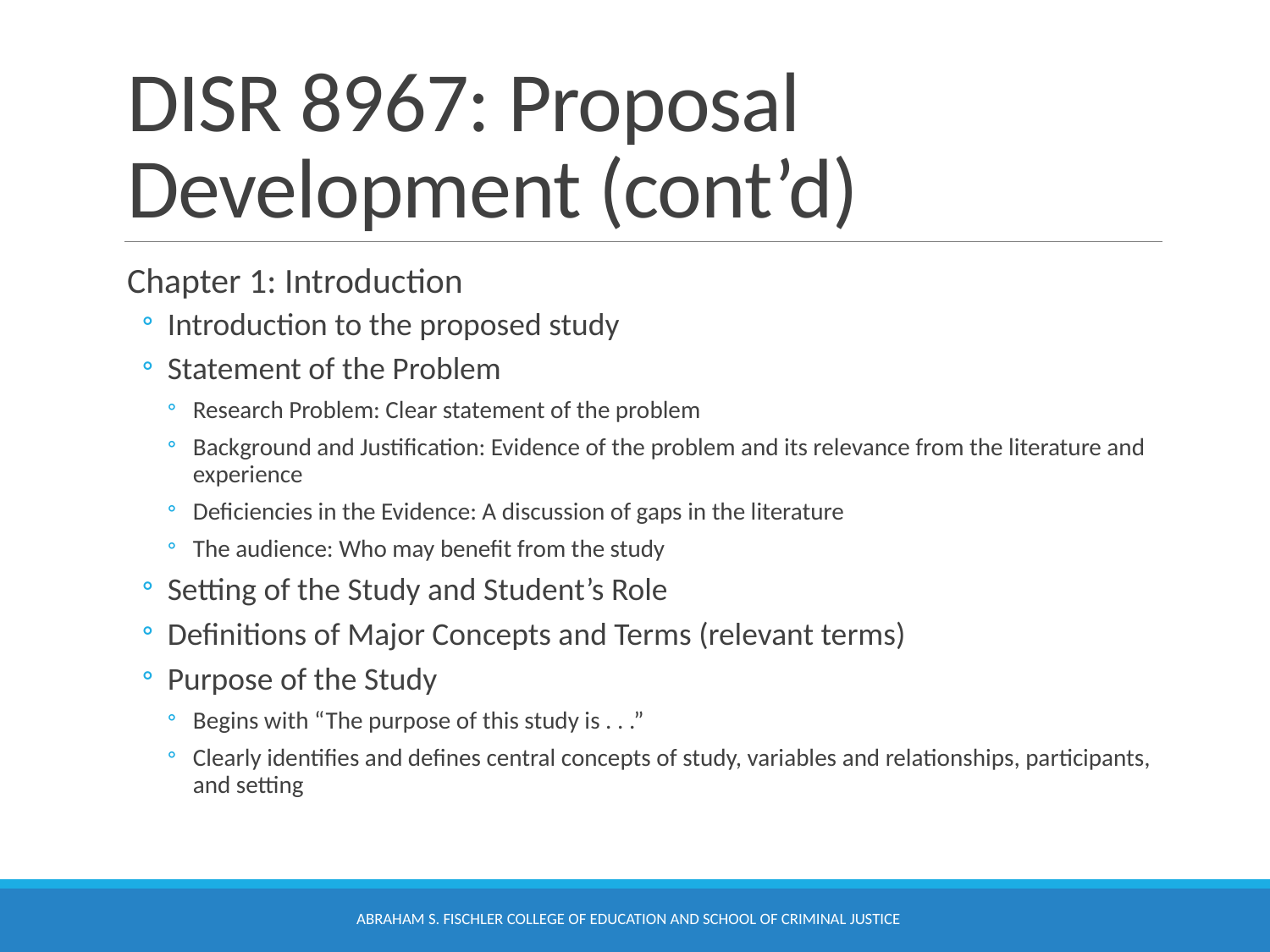

# DISR 8967: Proposal Development (cont’d)
Chapter 1: Introduction
Introduction to the proposed study
Statement of the Problem
Research Problem: Clear statement of the problem
Background and Justification: Evidence of the problem and its relevance from the literature and experience
Deficiencies in the Evidence: A discussion of gaps in the literature
The audience: Who may benefit from the study
Setting of the Study and Student’s Role
Definitions of Major Concepts and Terms (relevant terms)
Purpose of the Study
Begins with “The purpose of this study is . . .”
Clearly identifies and defines central concepts of study, variables and relationships, participants, and setting

Abraham S. Fischler College of Education and School of Criminal Justice